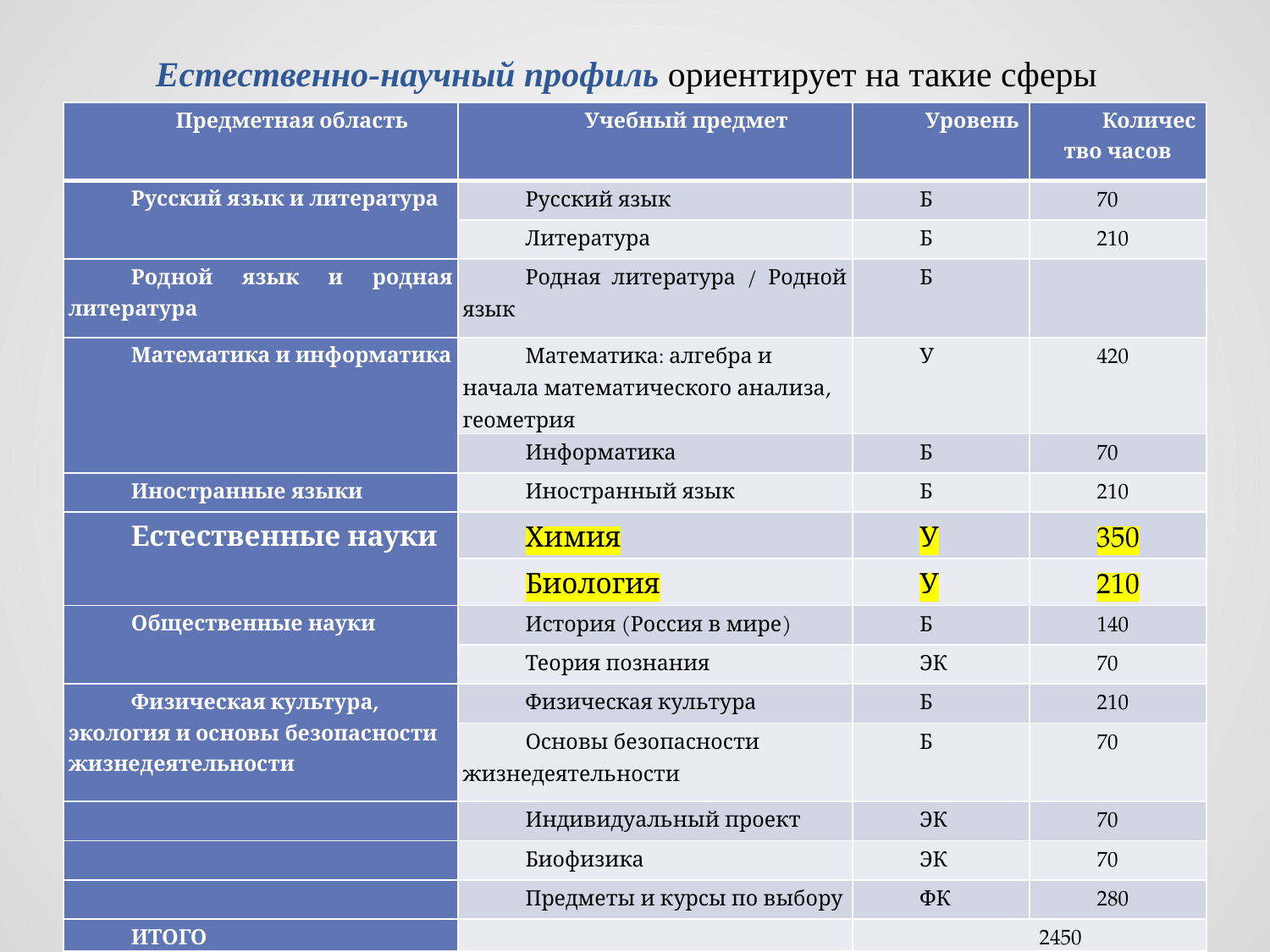

# Естественно-научный профиль ориентирует на такие сферы деятельности, как медицина, биотехнологии и др.
| Предметная область | Учебный предмет | Уровень | Количество часов |
| --- | --- | --- | --- |
| Русский язык и литература | Русский язык | Б | 70 |
|  | Литература | Б | 210 |
| Родной язык и родная литература | Родная литература / Родной язык | Б |  |
| Математика и информатика | Математика: алгебра и начала математического анализа, геометрия | У | 420 |
|  | Информатика | Б | 70 |
| Иностранные языки | Иностранный язык | Б | 210 |
| Естественные науки | Химия | У | 350 |
|  | Биология | У | 210 |
| Общественные науки | История (Россия в мире) | Б | 140 |
|  | Теория познания | ЭК | 70 |
| Физическая культура, экология и основы безопасности жизнедеятельности | Физическая культура | Б | 210 |
|  | Основы безопасности жизнедеятельности | Б | 70 |
|  | Индивидуальный проект | ЭК | 70 |
|  | Биофизика | ЭК | 70 |
|  | Предметы и курсы по выбору | ФК | 280 |
| ИТОГО |  | 2450 |  |